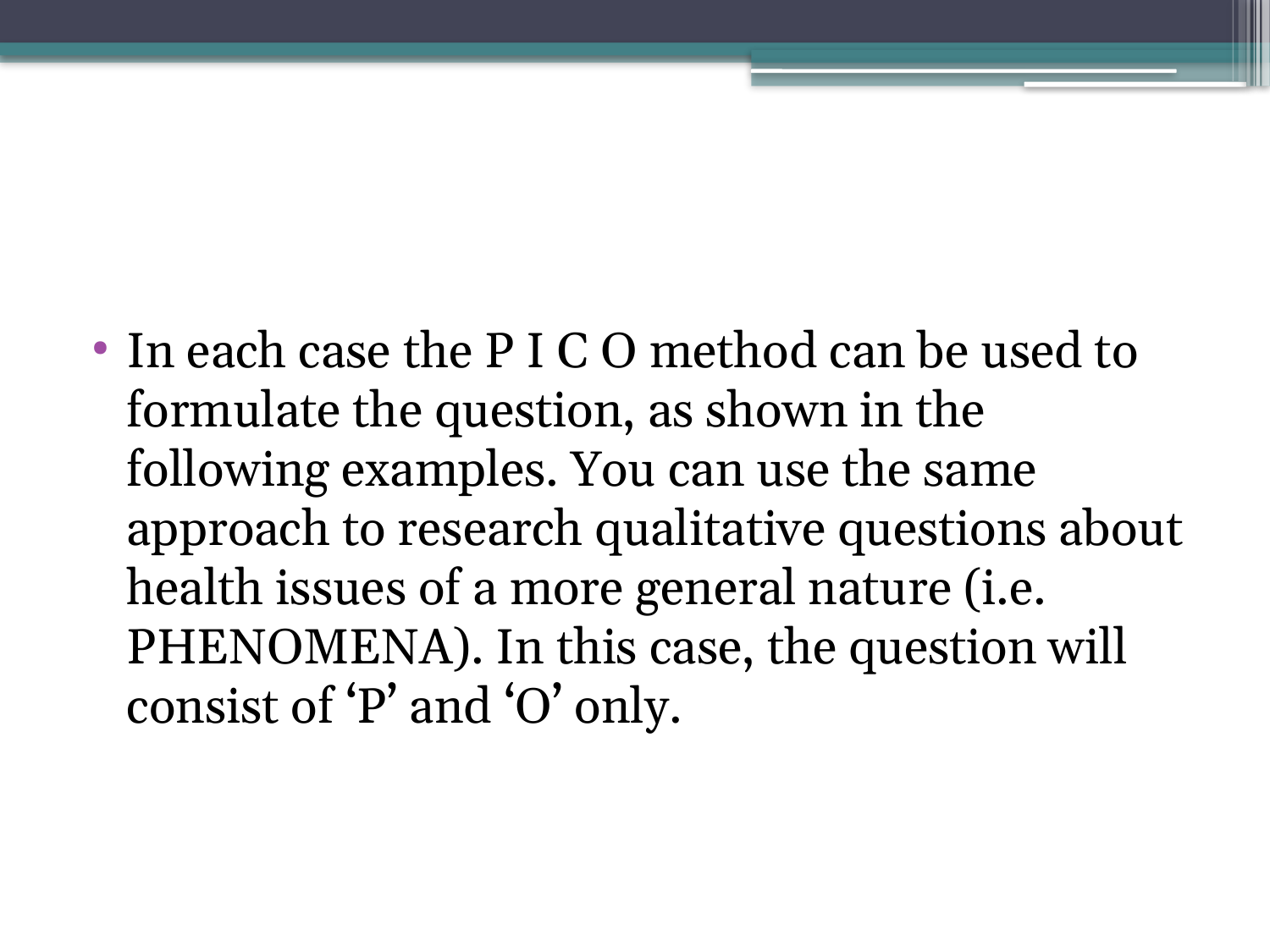

#
In each case the P I C O method can be used to formulate the question, as shown in the following examples. You can use the same approach to research qualitative questions about health issues of a more general nature (i.e. PHENOMENA). In this case, the question will consist of ‘P’ and ‘O’ only.